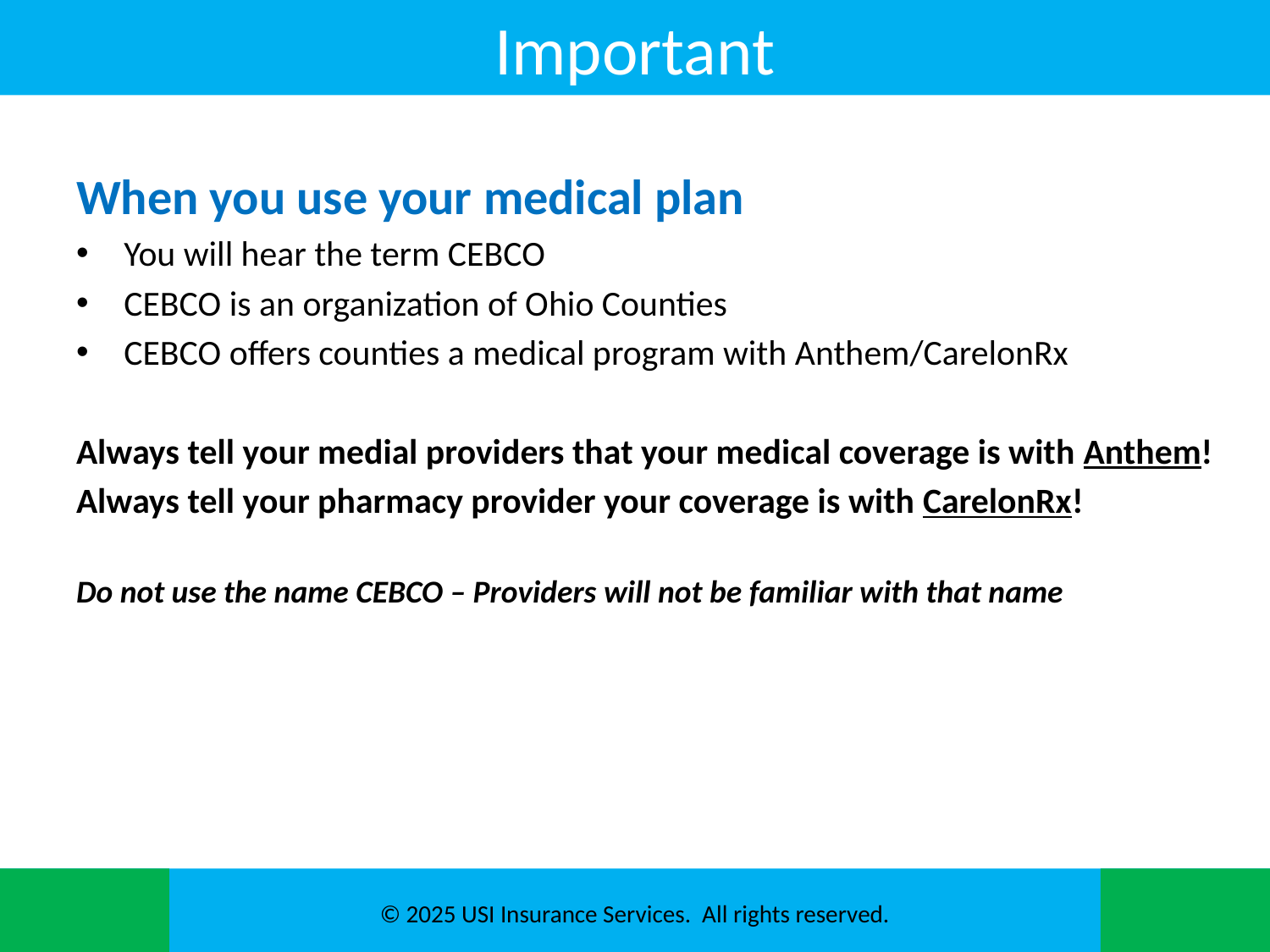

# Important
When you use your medical plan​
You will hear the term CEBCO​
CEBCO is an organization of Ohio Counties​
CEBCO offers counties a medical program with Anthem/CarelonRx​
​
Always tell your medial providers that your medical coverage is with Anthem!​
Always tell your pharmacy provider your coverage is with CarelonRx!​
​
Do not use the name CEBCO – Providers will not be familiar with that name​